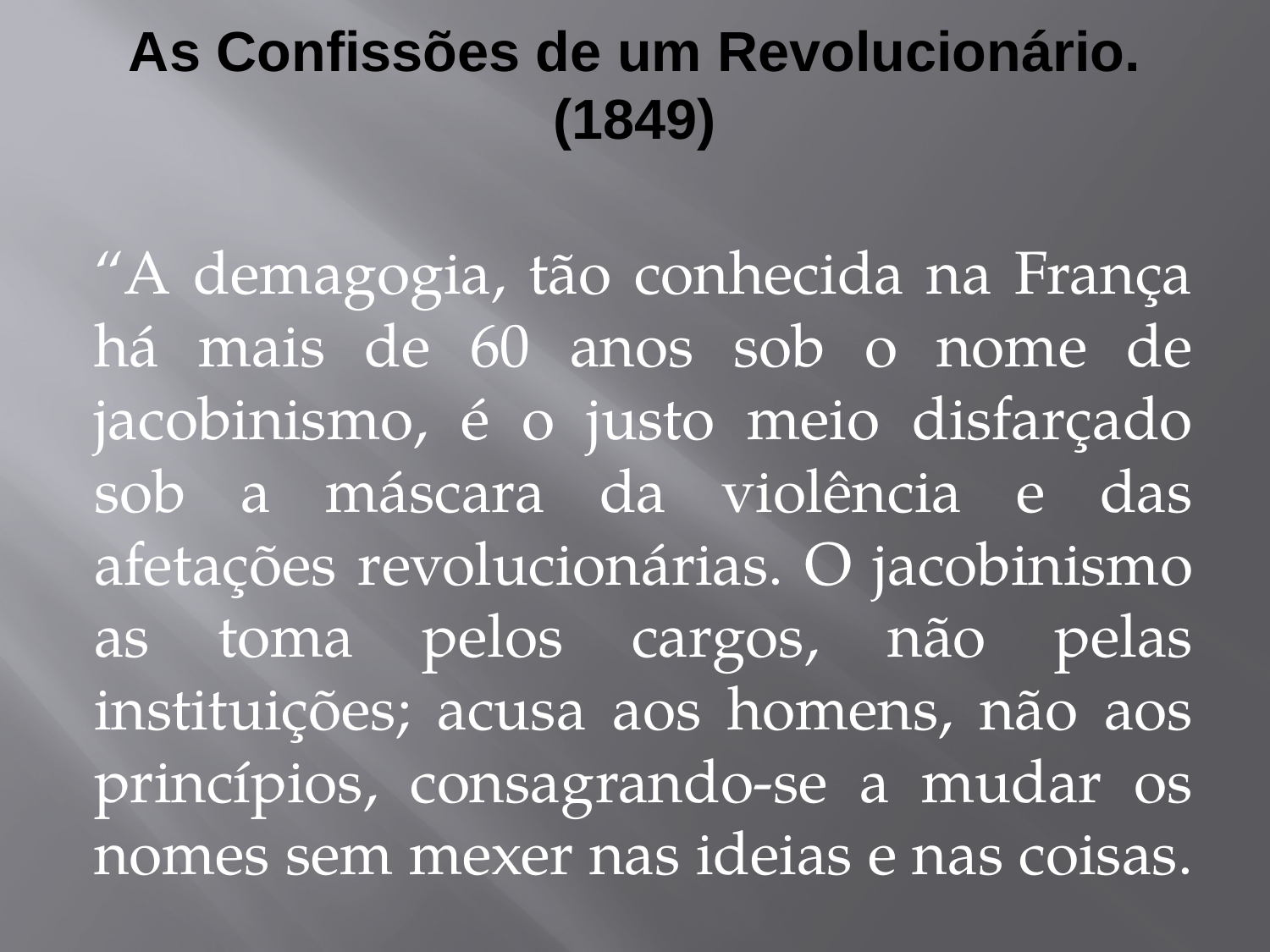

# As Confissões de um Revolucionário. (1849)

“A demagogia, tão conhecida na França há mais de 60 anos sob o nome de jacobinismo, é o justo meio disfarçado sob a máscara da violência e das afetações revolucionárias. O jacobinismo as toma pelos cargos, não pelas instituições; acusa aos homens, não aos princípios, consagrando-se a mudar os nomes sem mexer nas ideias e nas coisas.